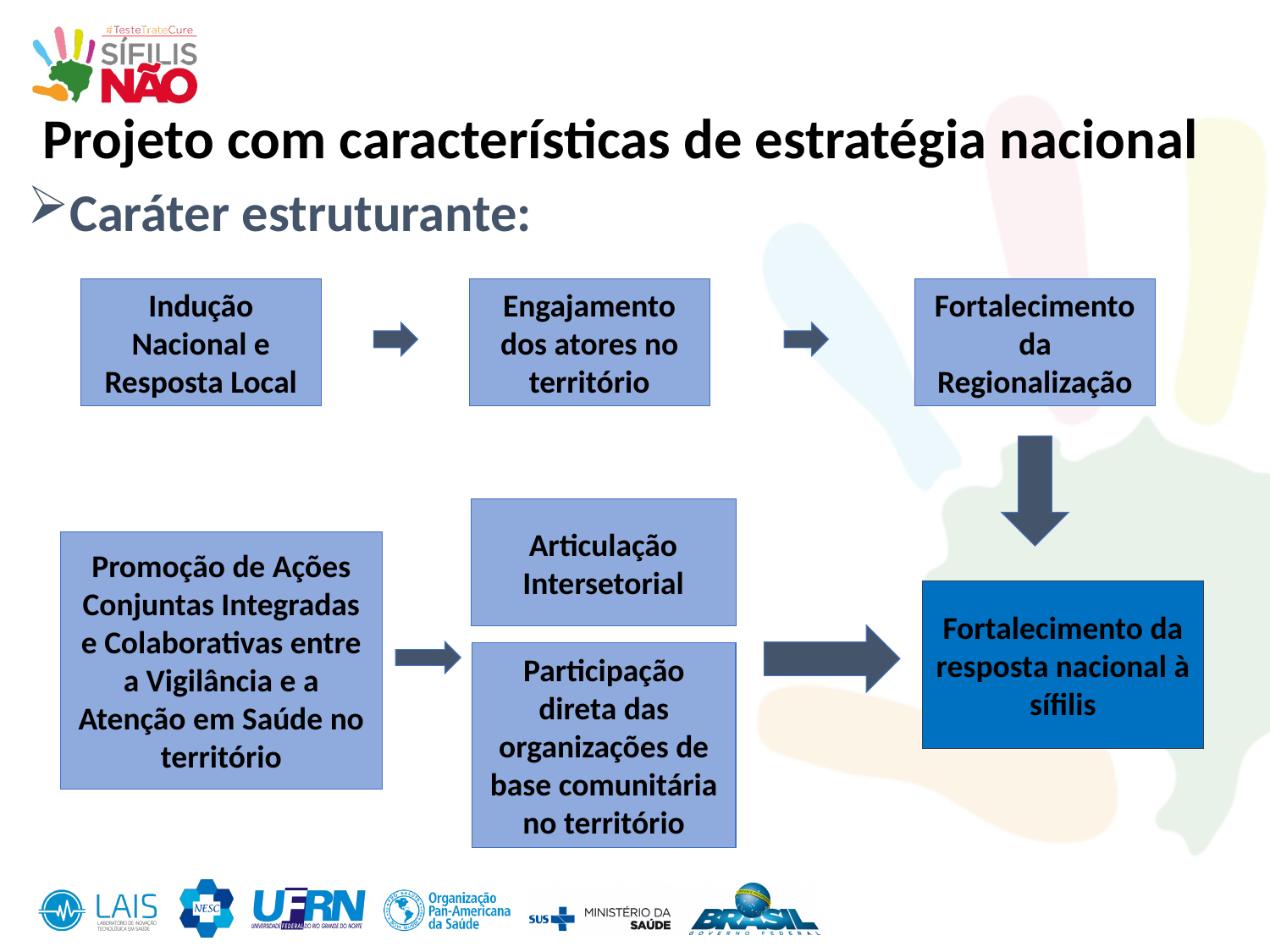

Projeto com características de estratégia nacional
Caráter estruturante:

Indução Nacional e Resposta Local
Engajamento dos atores no território
Fortalecimento da Regionalização

Articulação Intersetorial
Promoção de Ações Conjuntas Integradas e Colaborativas entre a Vigilância e a Atenção em Saúde no território
Fortalecimento da resposta nacional à sífilis

Participação direta das organizações de base comunitária no território